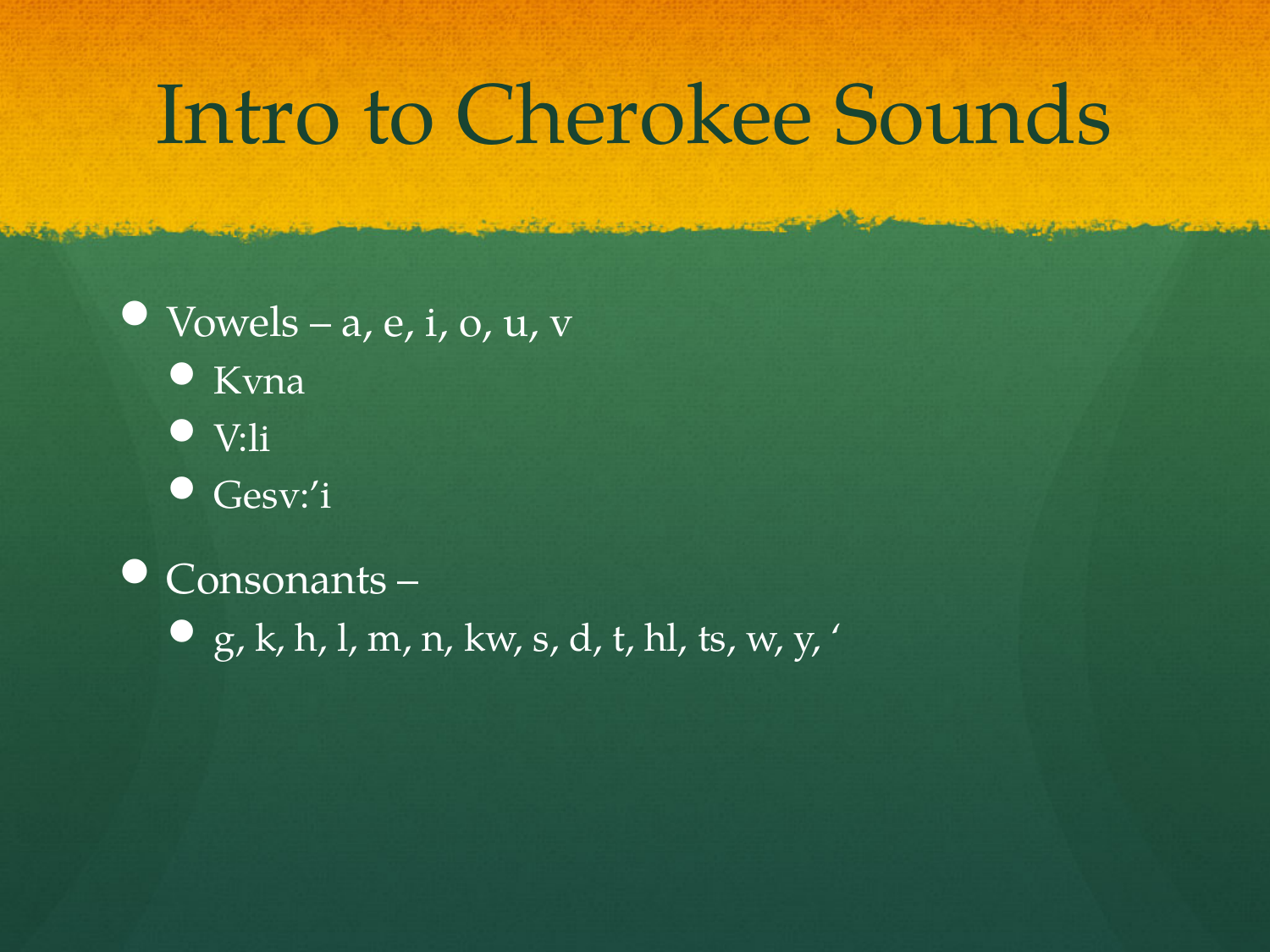

# Intro to Cherokee Sounds
Vowels – a, e, i, o, u, v
Kvna
V:li
Gesv:’i
Consonants –
g, k, h, l, m, n, kw, s, d, t, hl, ts, w, y, ‘